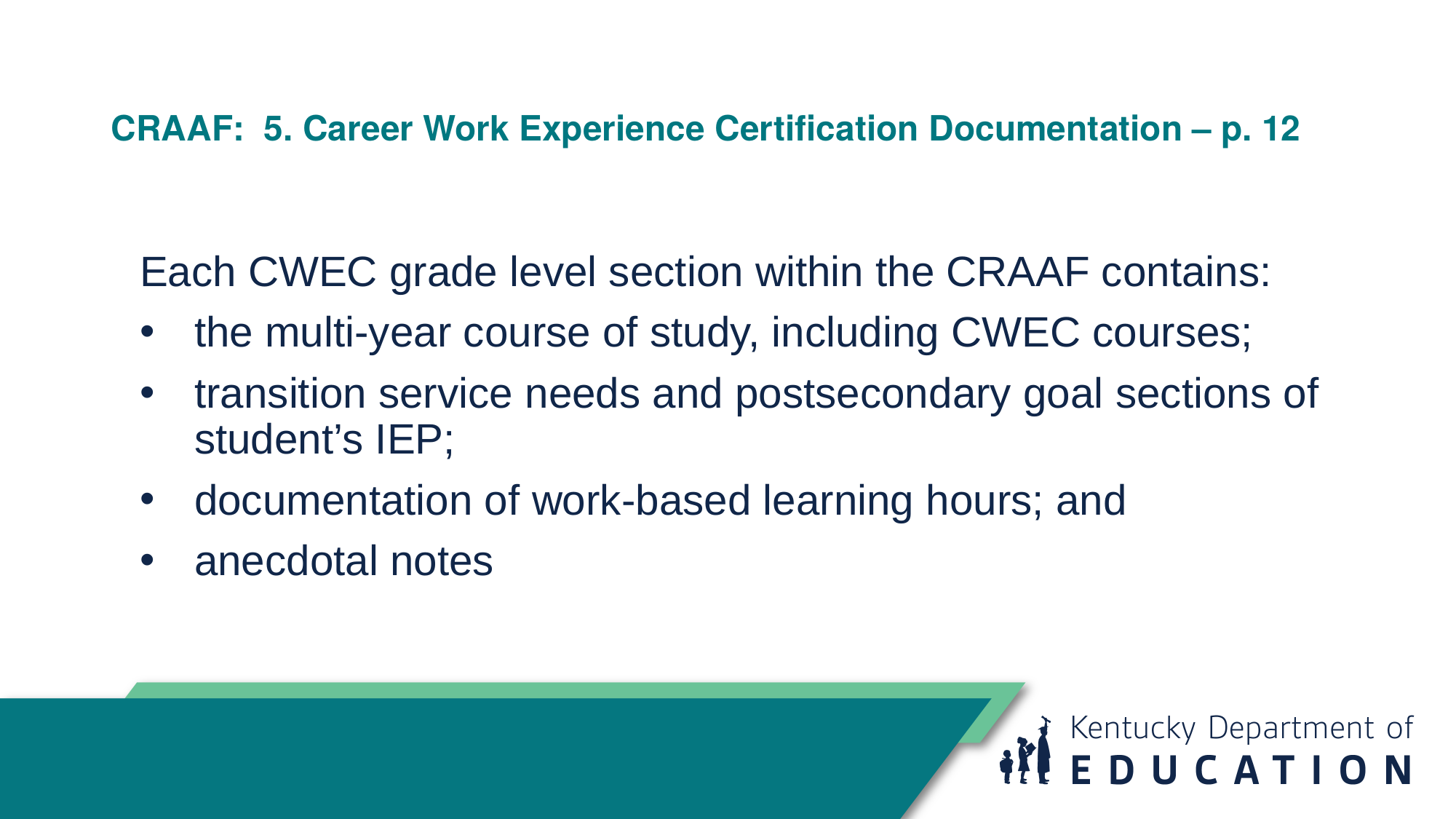

# CRAAF:  5. Career Work Experience Certification Documentation – p. 12
Each CWEC grade level section within the CRAAF contains:
the multi-year course of study, including CWEC courses;
transition service needs and postsecondary goal sections of student’s IEP;
documentation of work-based learning hours; and
anecdotal notes